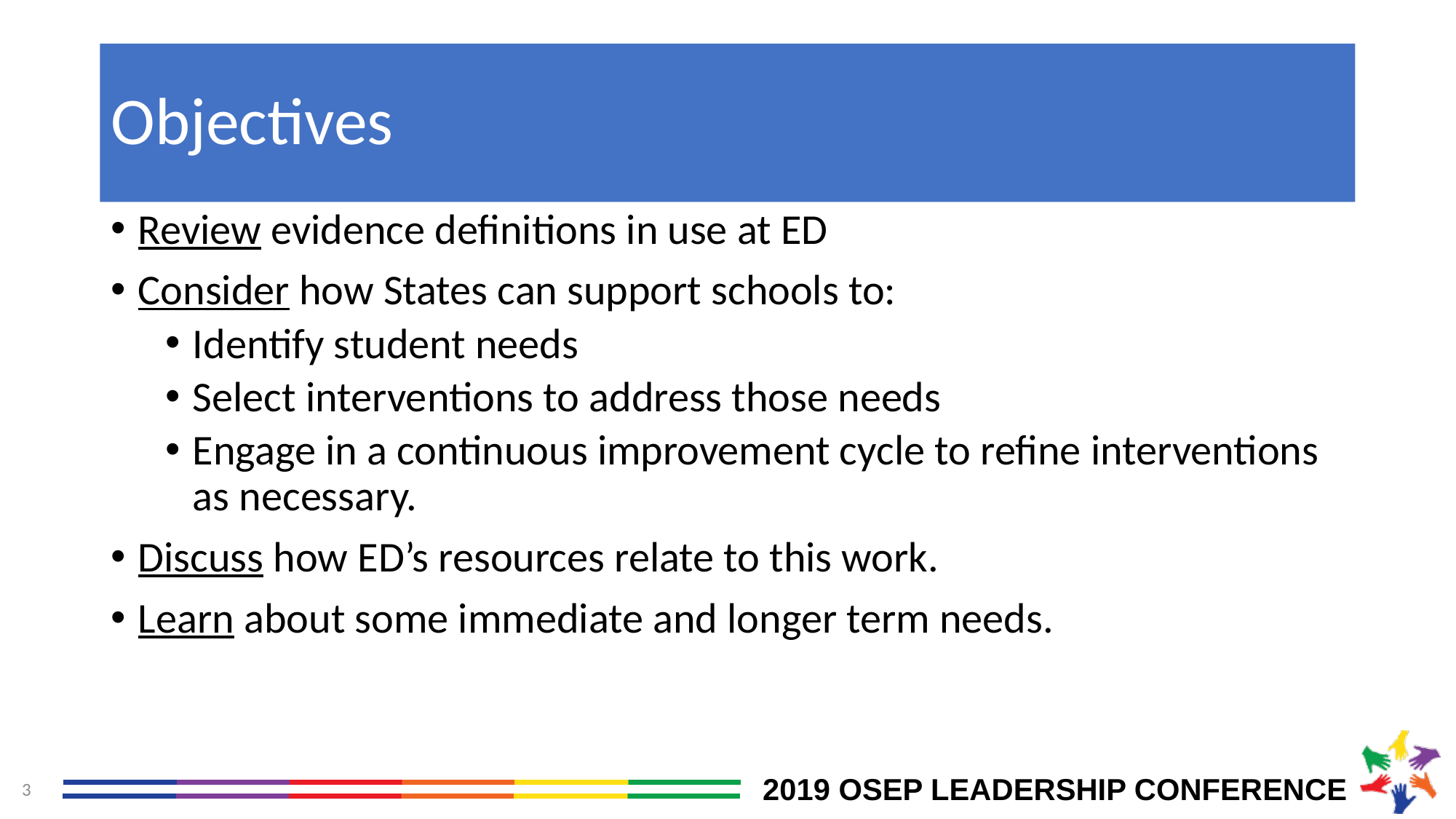

# Objectives
Review evidence definitions in use at ED
Consider how States can support schools to:
Identify student needs
Select interventions to address those needs
Engage in a continuous improvement cycle to refine interventions as necessary.
Discuss how ED’s resources relate to this work.
Learn about some immediate and longer term needs.

3